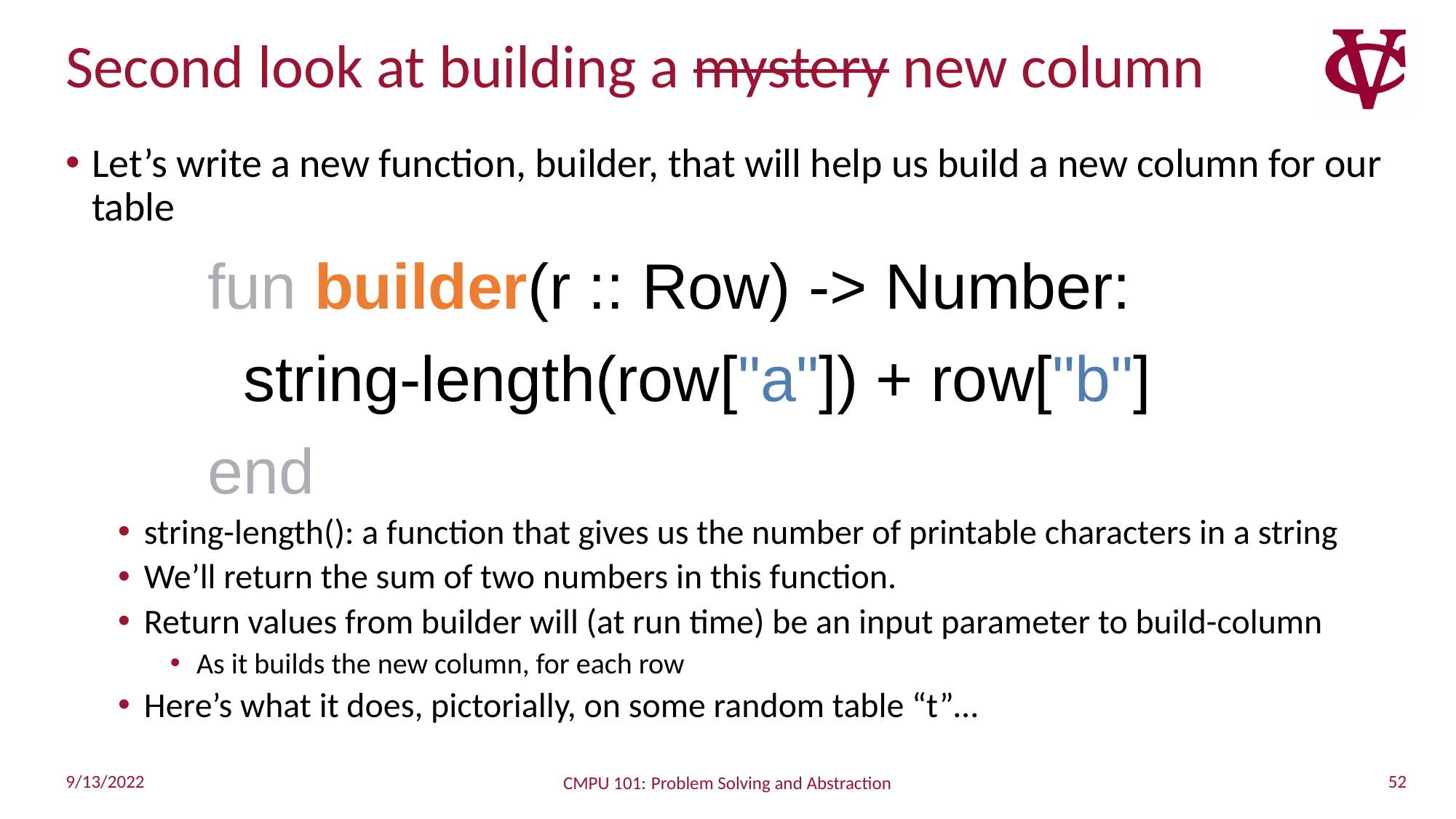

# Second look at building a mystery new column
Let’s write a new function, builder, that will help us build a new column for our table
fun builder(r :: Row) -> Number:
  string-length(row["a"]) + row["b"]
end
string-length(): a function that gives us the number of printable characters in a string
We’ll return the sum of two numbers in this function.
Return values from builder will (at run time) be an input parameter to build-column
As it builds the new column, for each row
Here’s what it does, pictorially, on some random table “t”…

52
9/13/2022
CMPU 101: Problem Solving and Abstraction